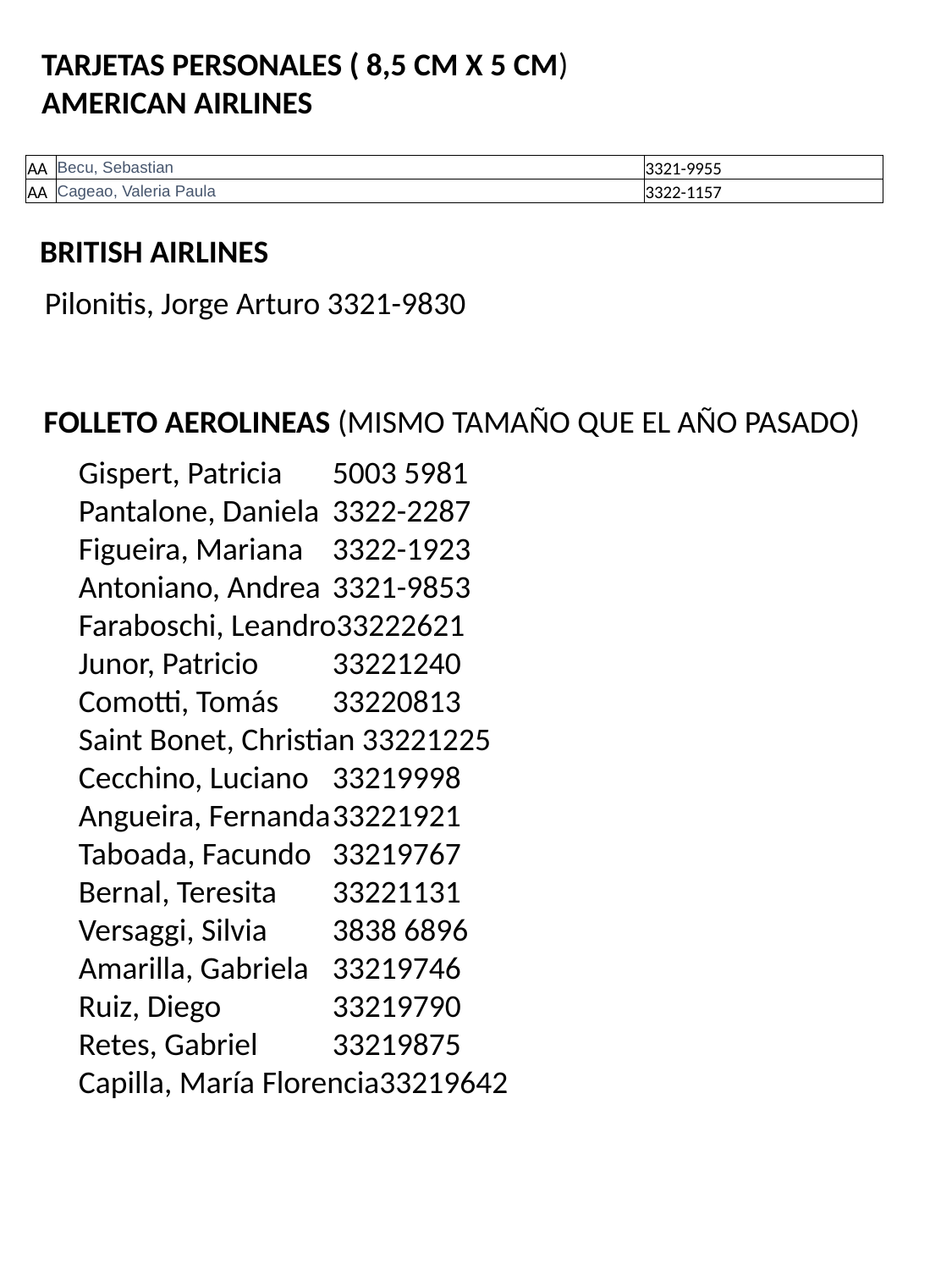

TARJETAS PERSONALES ( 8,5 CM X 5 CM)
AMERICAN AIRLINES
| AA | Becu, Sebastian | 3321-9955 |
| --- | --- | --- |
| AA | Cageao, Valeria Paula | 3322-1157 |
BRITISH AIRLINES
Pilonitis, Jorge Arturo 3321-9830
FOLLETO AEROLINEAS (MISMO TAMAÑO QUE EL AÑO PASADO)
Gispert, Patricia	5003 5981
Pantalone, Daniela	3322-2287
Figueira, Mariana	3322-1923
Antoniano, Andrea	3321-9853
Faraboschi, Leandro33222621
Junor, Patricio	33221240
Comotti, Tomás	33220813
Saint Bonet, Christian 33221225
Cecchino, Luciano	33219998
Angueira, Fernanda	33221921
Taboada, Facundo	33219767
Bernal, Teresita	33221131
Versaggi, Silvia	3838 6896
Amarilla, Gabriela 	33219746
Ruiz, Diego	33219790
Retes, Gabriel	33219875
Capilla, María Florencia33219642